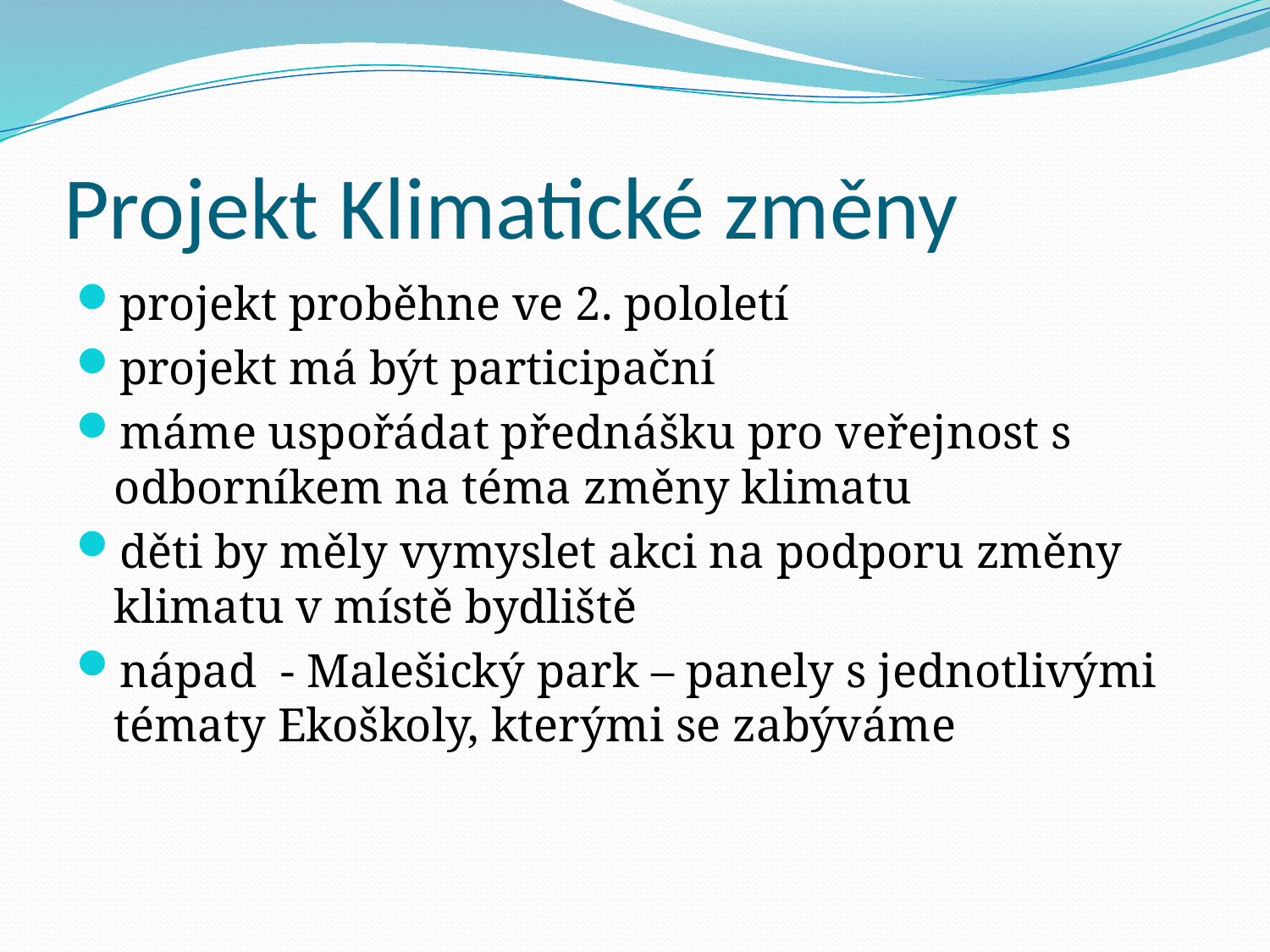

# Projekt Klimatické změny
projekt proběhne ve 2. pololetí
projekt má být participační
máme uspořádat přednášku pro veřejnost s odborníkem na téma změny klimatu
děti by měly vymyslet akci na podporu změny klimatu v místě bydliště
nápad  - Malešický park – panely s jednotlivými tématy Ekoškoly, kterými se zabýváme